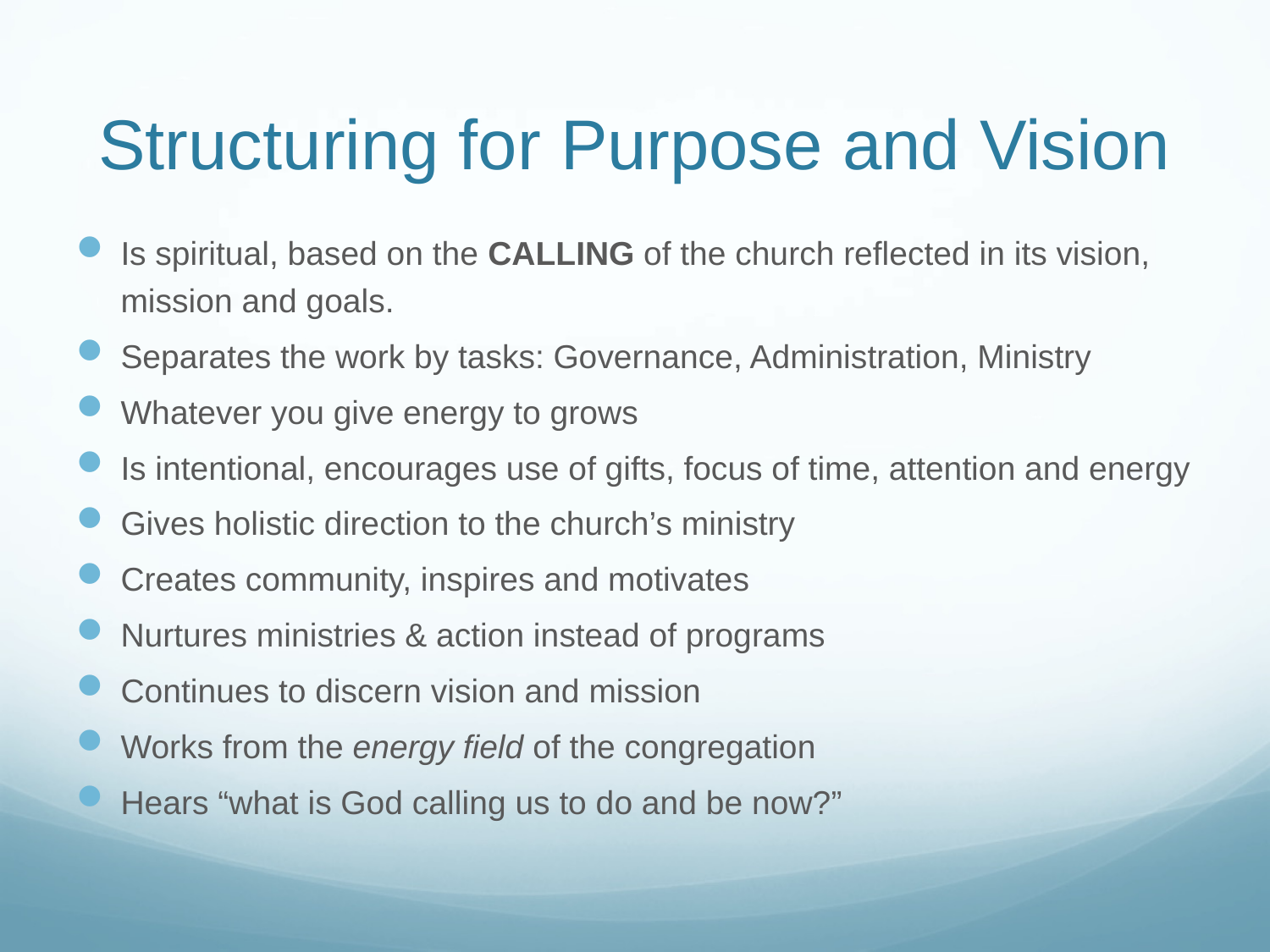

# Structuring for Purpose and Vision
Is spiritual, based on the CALLING of the church reflected in its vision, mission and goals.
Separates the work by tasks: Governance, Administration, Ministry
Whatever you give energy to grows
Is intentional, encourages use of gifts, focus of time, attention and energy
Gives holistic direction to the church’s ministry
Creates community, inspires and motivates
Nurtures ministries & action instead of programs
Continues to discern vision and mission
Works from the energy field of the congregation
Hears “what is God calling us to do and be now?”